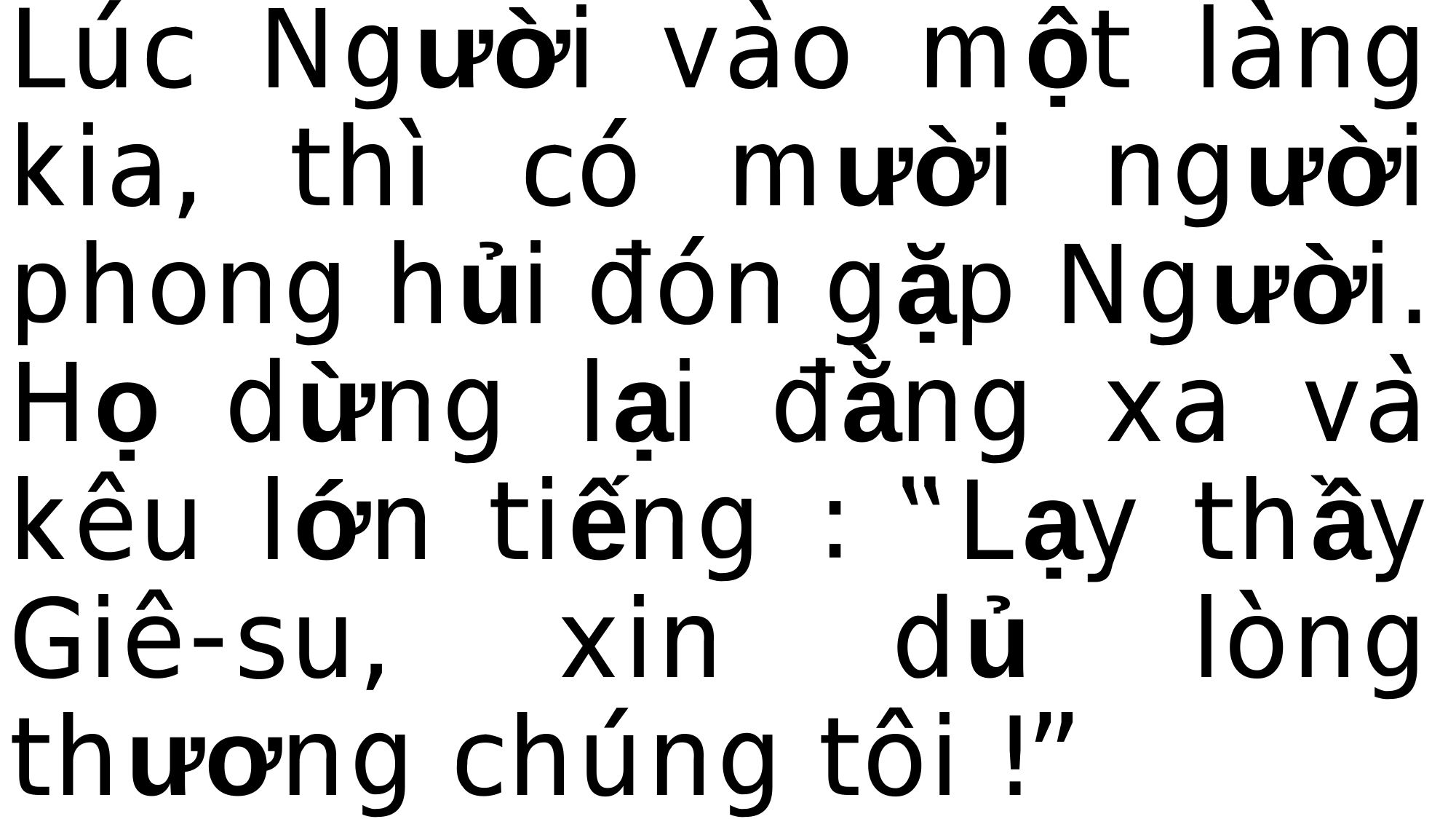

# Lúc Người vào một làng kia, thì có mười người phong hủi đón gặp Người. Họ dừng lại đằng xa và kêu lớn tiếng : “Lạy thầy Giê-su, xin dủ lòng thương chúng tôi !”